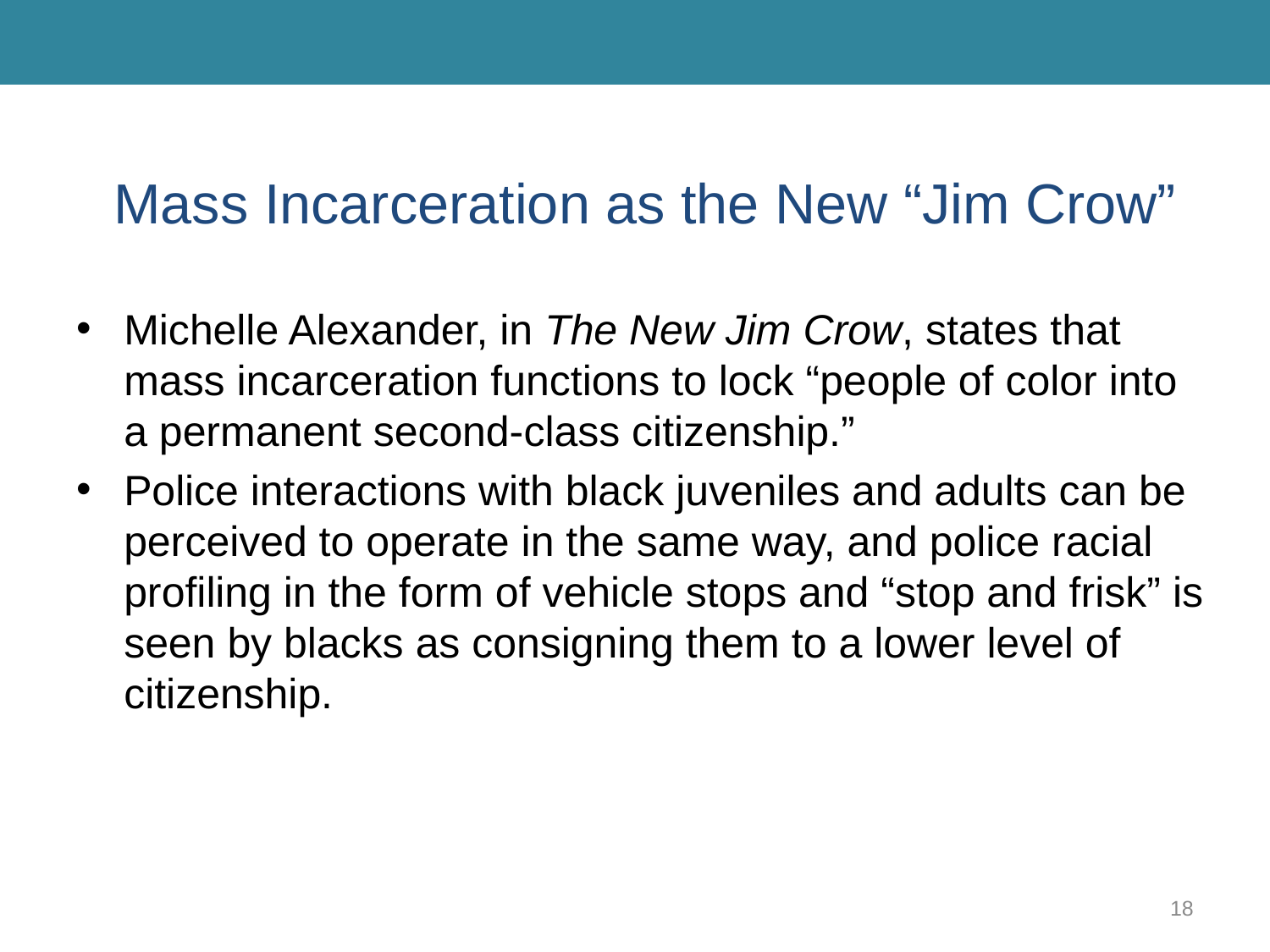

# Mass Incarceration as the New “Jim Crow”
Michelle Alexander, in The New Jim Crow, states that mass incarceration functions to lock “people of color into a permanent second-class citizenship.”
Police interactions with black juveniles and adults can be perceived to operate in the same way, and police racial profiling in the form of vehicle stops and “stop and frisk” is seen by blacks as consigning them to a lower level of citizenship.
18